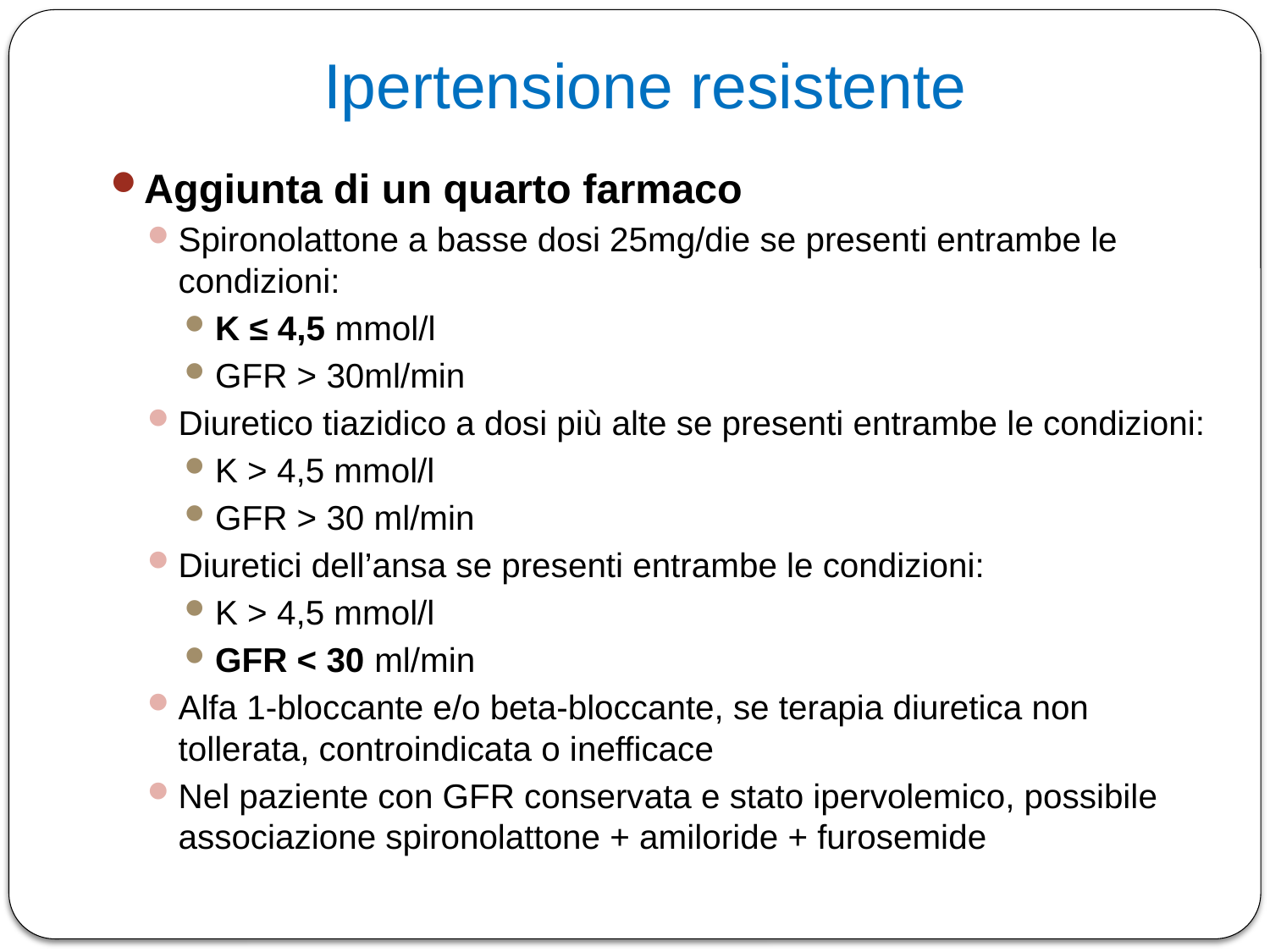

# Ipertensione resistente
Aggiunta di un quarto farmaco
Spironolattone a basse dosi 25mg/die se presenti entrambe le condizioni:
K ≤ 4,5 mmol/l
GFR > 30ml/min
Diuretico tiazidico a dosi più alte se presenti entrambe le condizioni:
K > 4,5 mmol/l
GFR > 30 ml/min
Diuretici dell’ansa se presenti entrambe le condizioni:
K > 4,5 mmol/l
GFR < 30 ml/min
Alfa 1-bloccante e/o beta-bloccante, se terapia diuretica non tollerata, controindicata o inefficace
Nel paziente con GFR conservata e stato ipervolemico, possibile associazione spironolattone + amiloride + furosemide